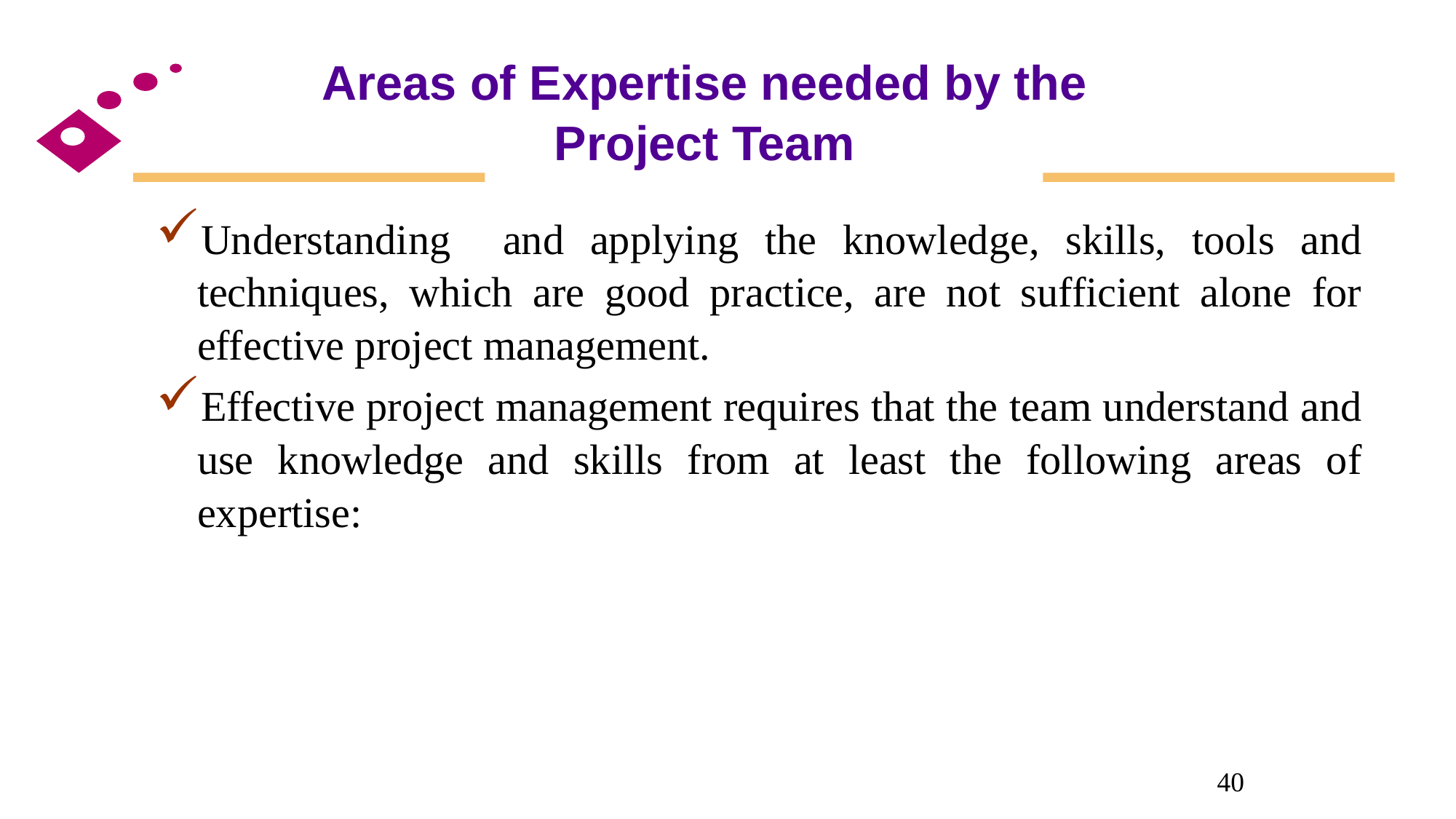

Areas of Expertise needed by the Project Team
Understanding  and applying the knowledge, skills, tools and techniques, which are good practice, are not sufficient alone for effective project management.
Effective project management requires that the team understand and use knowledge and skills from at least the following areas of expertise:

40